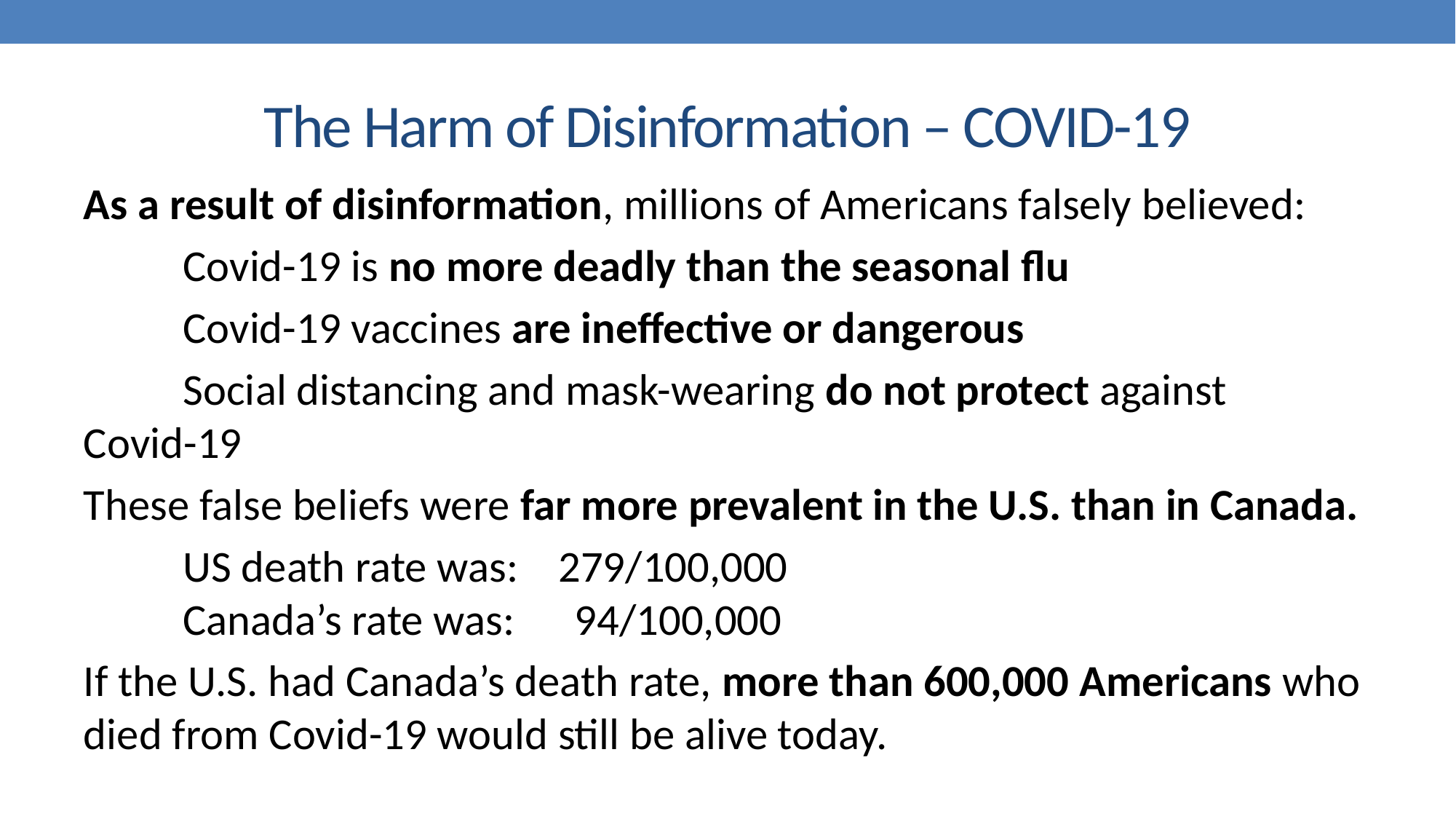

# The Harm of Disinformation – COVID-19
As a result of disinformation, millions of Americans falsely believed:
	Covid-19 is no more deadly than the seasonal flu
	Covid-19 vaccines are ineffective or dangerous
	Social distancing and mask-wearing do not protect against 	Covid-19
These false beliefs were far more prevalent in the U.S. than in Canada.
	US death rate was:    279/100,000
	Canada’s rate was:      94/100,000
If the U.S. had Canada’s death rate, more than 600,000 Americans who died from Covid-19 would still be alive today.